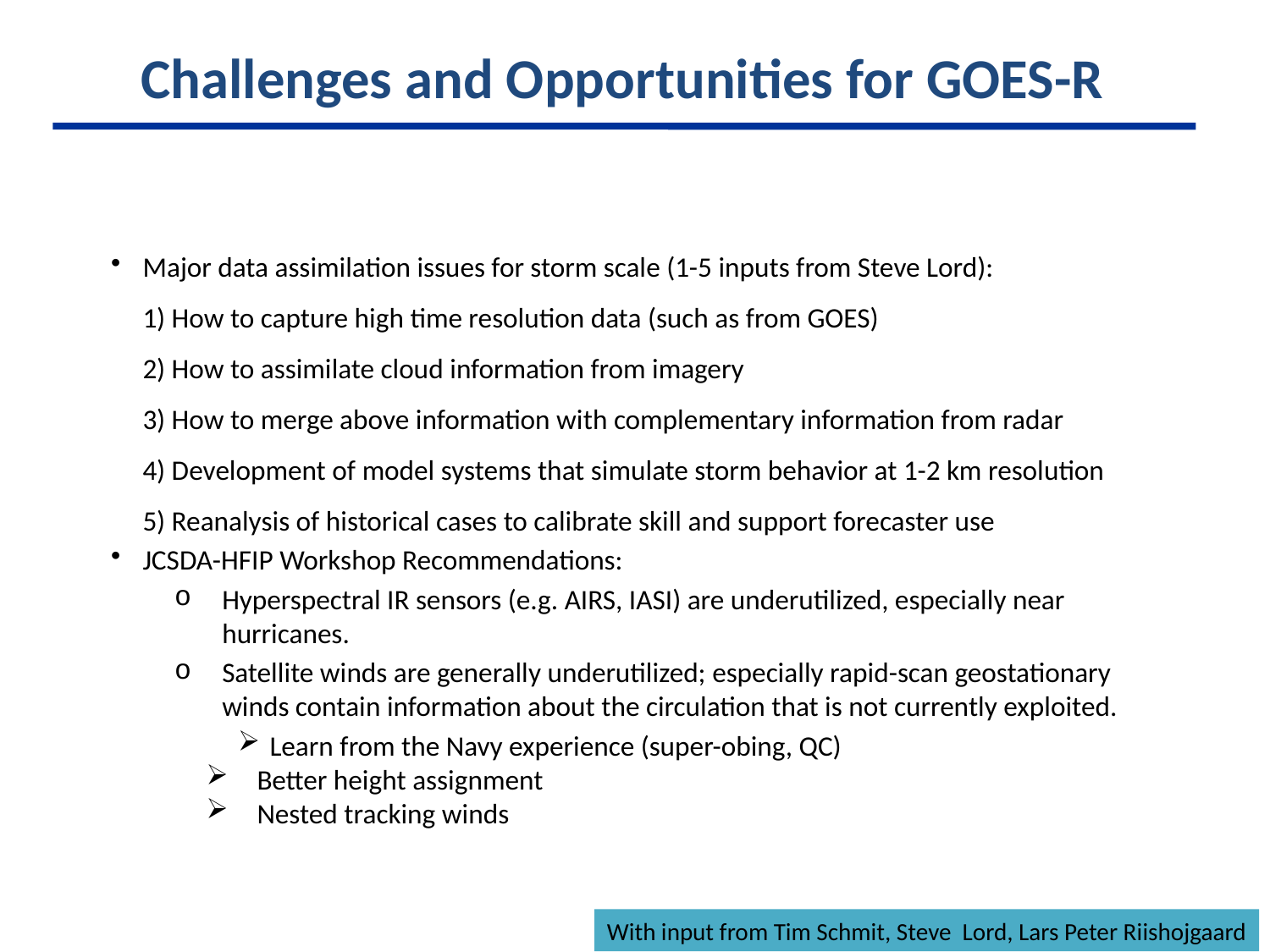

Challenges and Opportunities for GOES-R

Major data assimilation issues for storm scale (1-5 inputs from Steve Lord):
1) How to capture high time resolution data (such as from GOES)
2) How to assimilate cloud information from imagery
3) How to merge above information with complementary information from radar
4) Development of model systems that simulate storm behavior at 1-2 km resolution
5) Reanalysis of historical cases to calibrate skill and support forecaster use
JCSDA-HFIP Workshop Recommendations:
Hyperspectral IR sensors (e.g. AIRS, IASI) are underutilized, especially near hurricanes.
Satellite winds are generally underutilized; especially rapid-scan geostationary winds contain information about the circulation that is not currently exploited.
Learn from the Navy experience (super-obing, QC)
   Better height assignment
   Nested tracking winds

With input from Tim Schmit, Steve  Lord, Lars Peter Riishojgaard